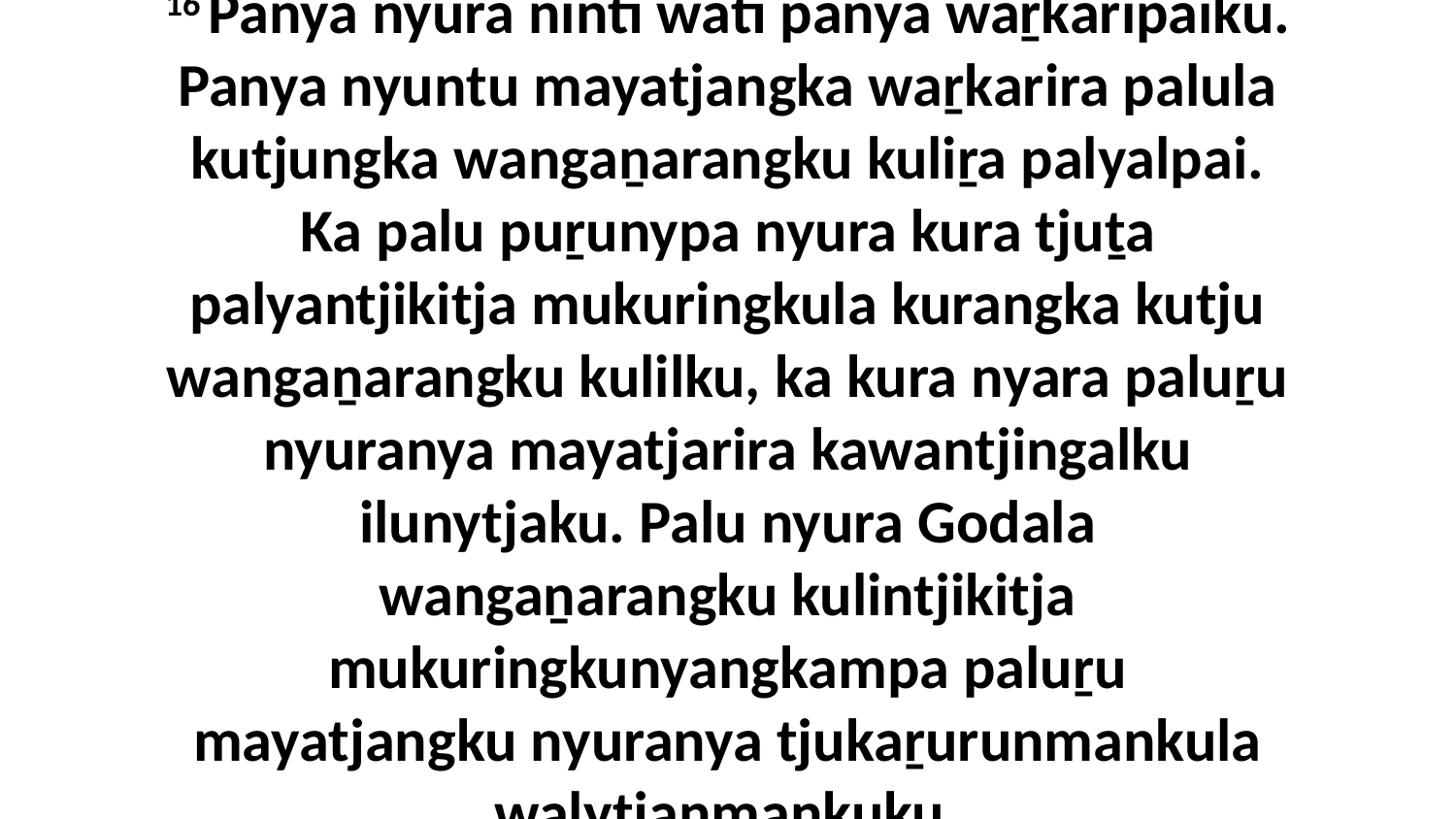

16 Panya nyura ninti wati panya waṟkaripaiku. Panya nyuntu mayatjangka waṟkarira palula kutjungka wangaṉarangku kuliṟa palyalpai. Ka palu puṟunypa nyura kura tjuṯa palyantjikitja mukuringkula kurangka kutju wangaṉarangku kulilku, ka kura nyara paluṟu nyuranya mayatjarira kawantjingalku ilunytjaku. Palu nyura Godala wangaṉarangku kulintjikitja mukuringkunyangkampa paluṟu mayatjangku nyuranya tjukaṟurunmankula walytjanmankuku.